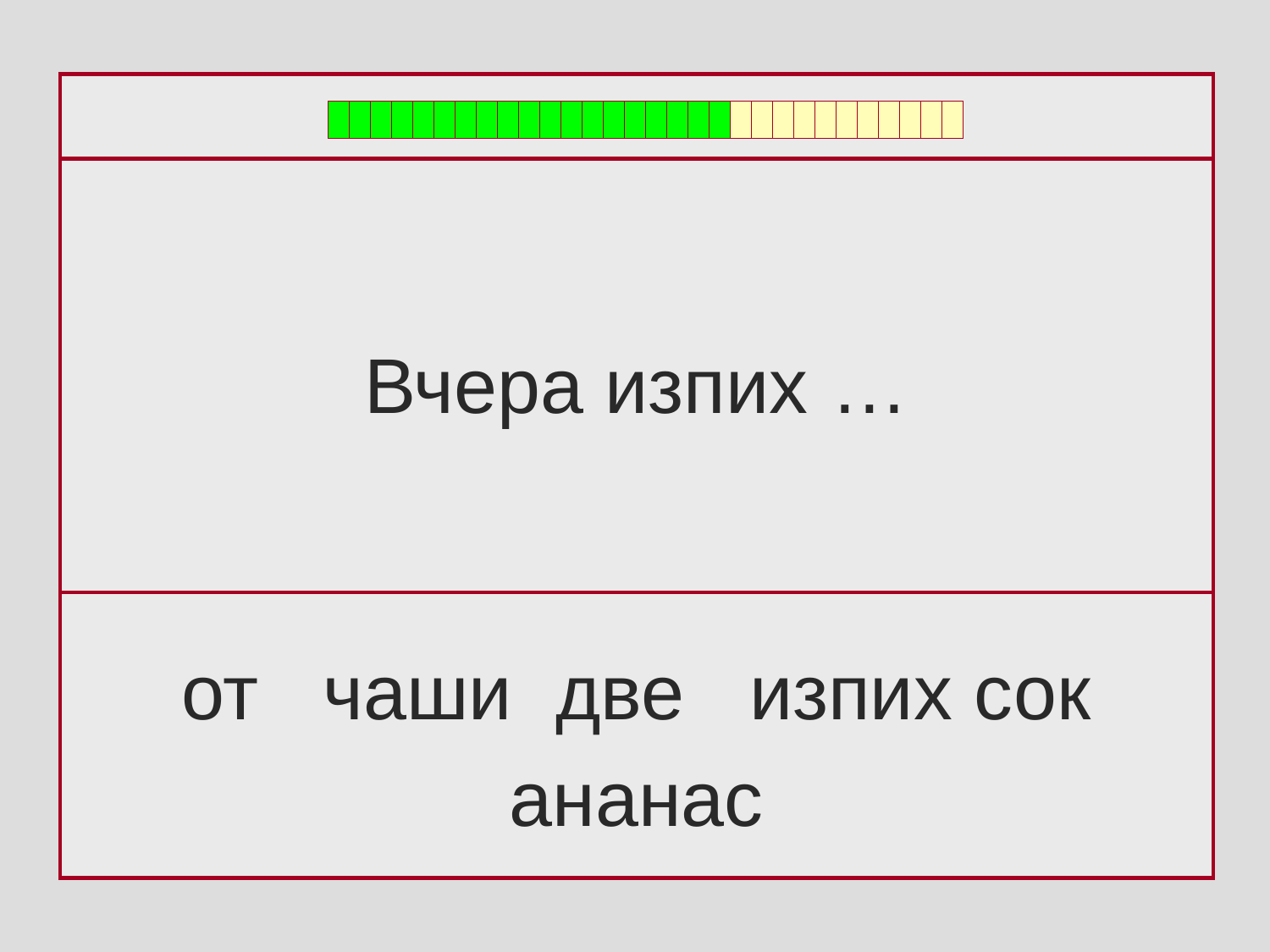

Вчера изпих …
от   чаши  две   изпих сок
ананас